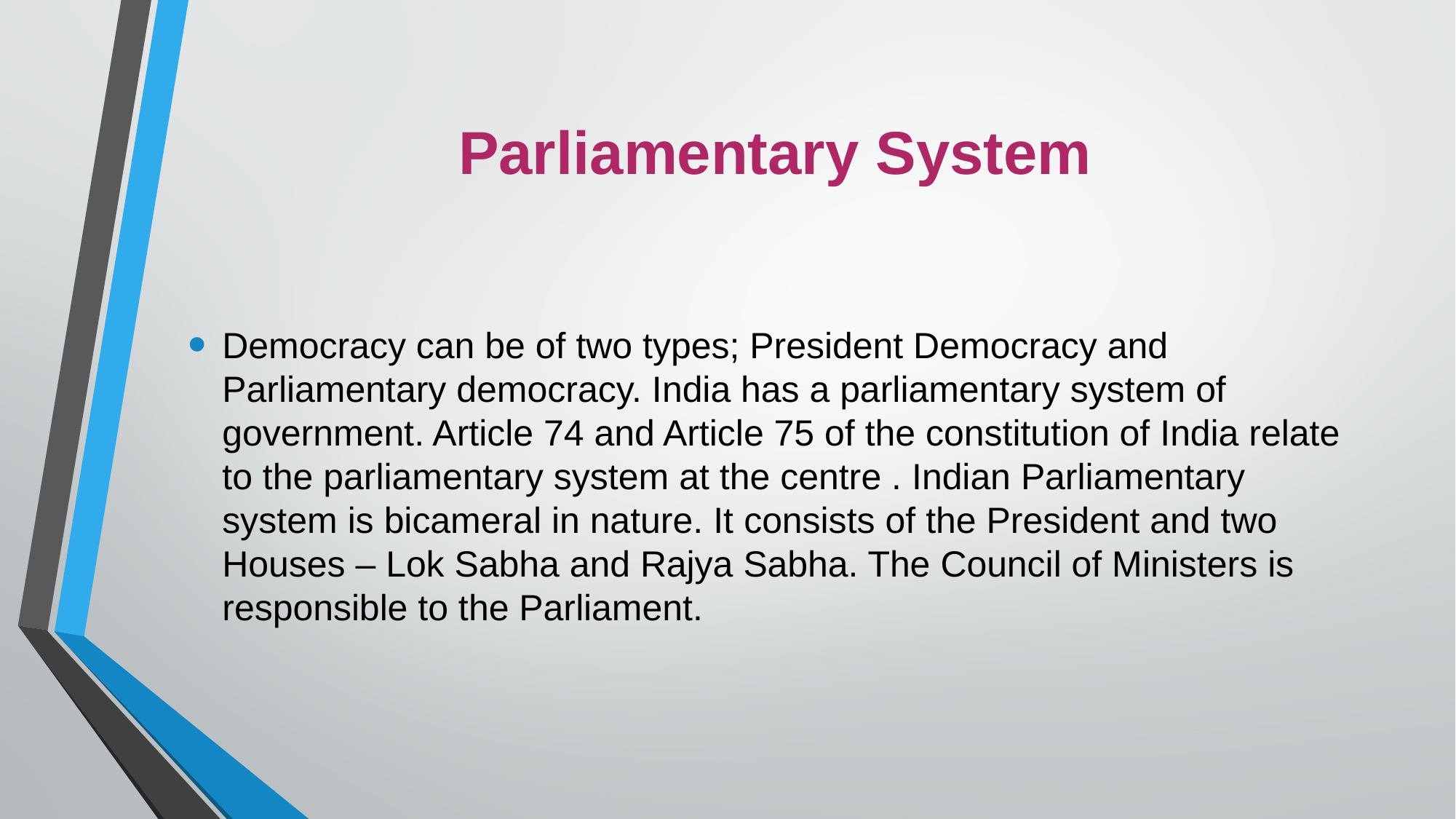

# Parliamentary System
Democracy can be of two types; President Democracy and Parliamentary democracy. India has a parliamentary system of government. Article 74 and Article 75 of the constitution of India relate to the parliamentary system at the centre . Indian Parliamentary system is bicameral in nature. It consists of the President and two Houses – Lok Sabha and Rajya Sabha. The Council of Ministers is responsible to the Parliament.